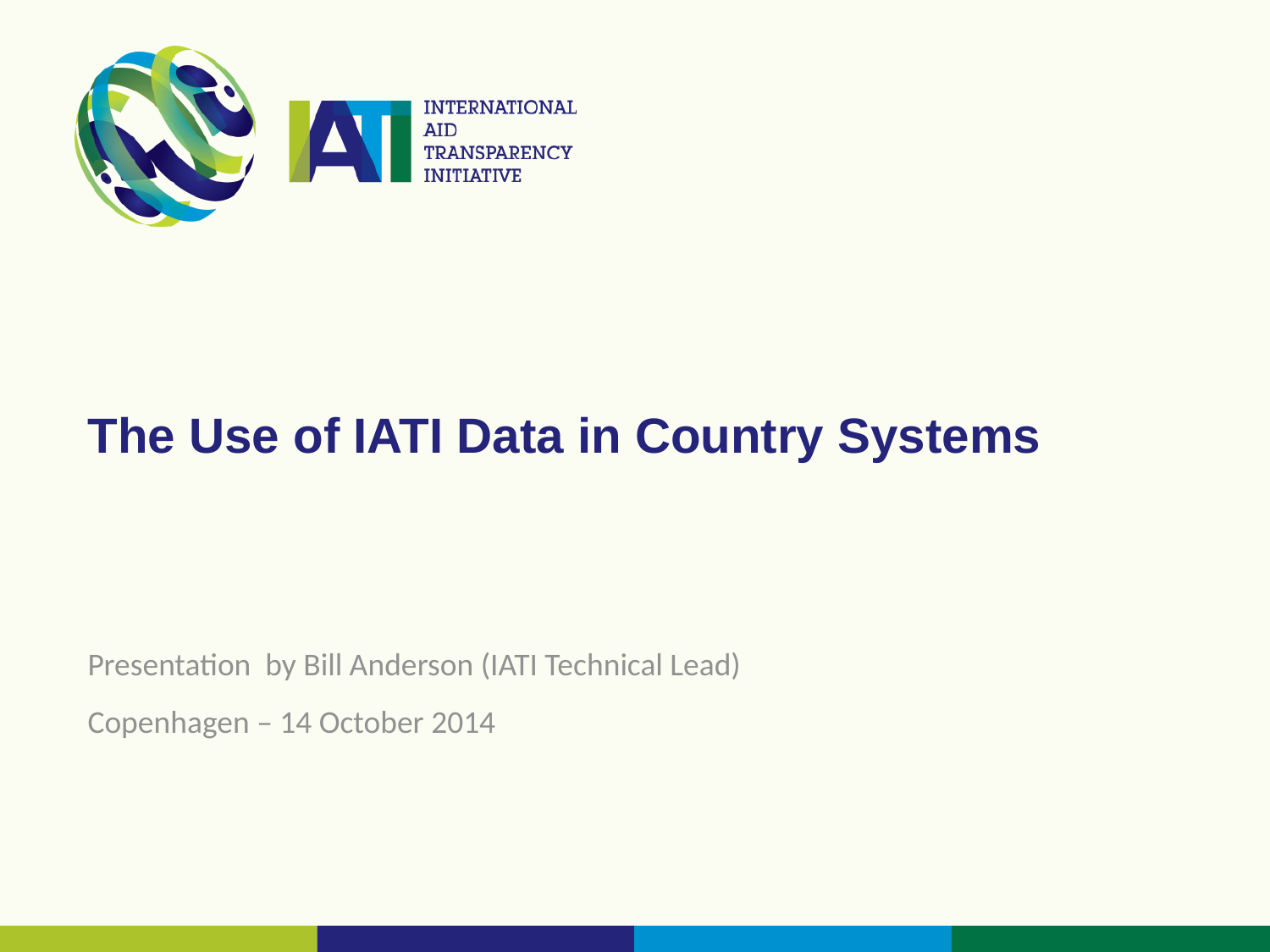

# The Use of IATI Data in Country Systems
Presentation  by Bill Anderson (IATI Technical Lead)
Copenhagen – 14 October 2014